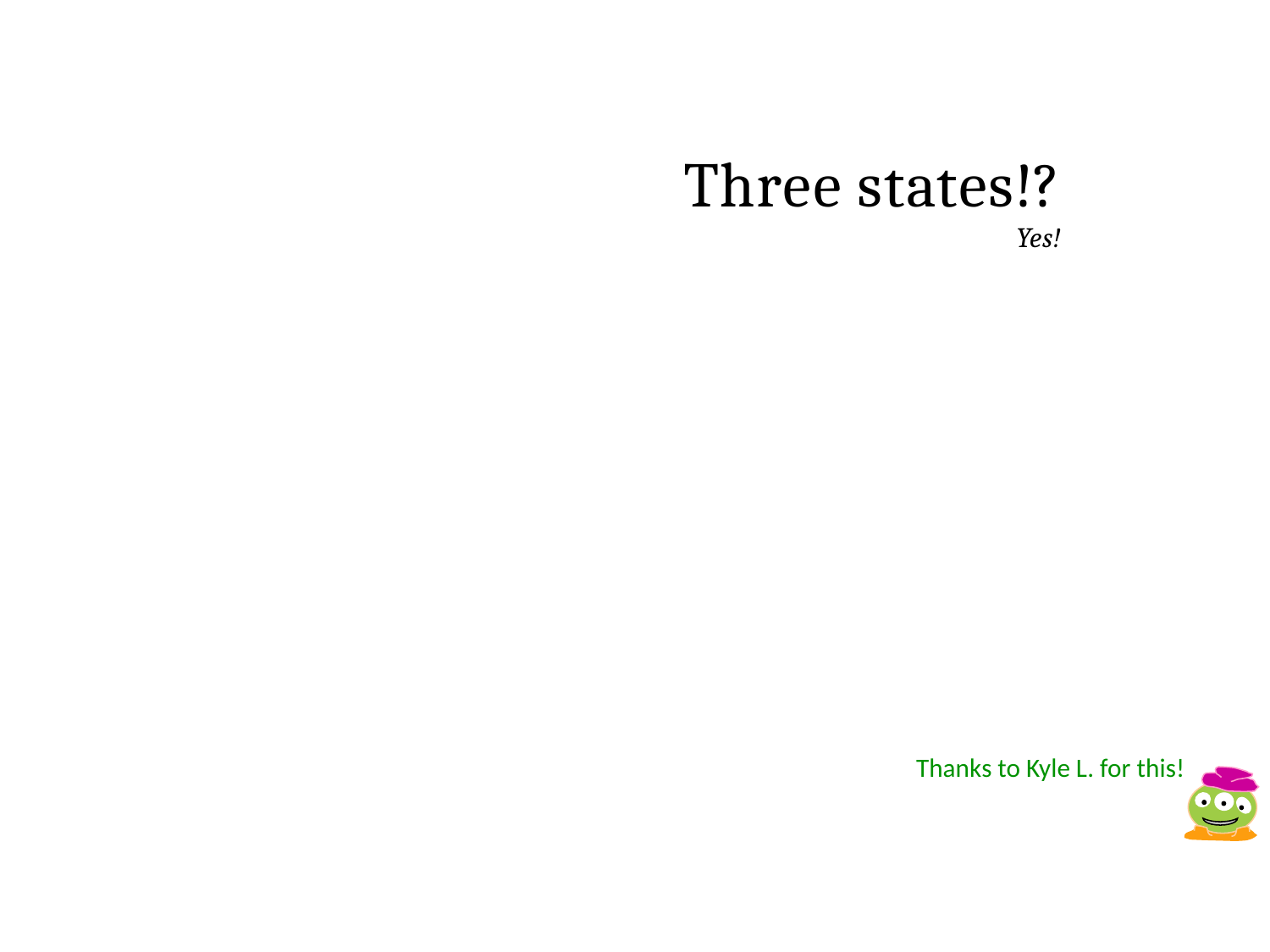

Three states!?
Yes!
Thanks to Kyle L. for this!